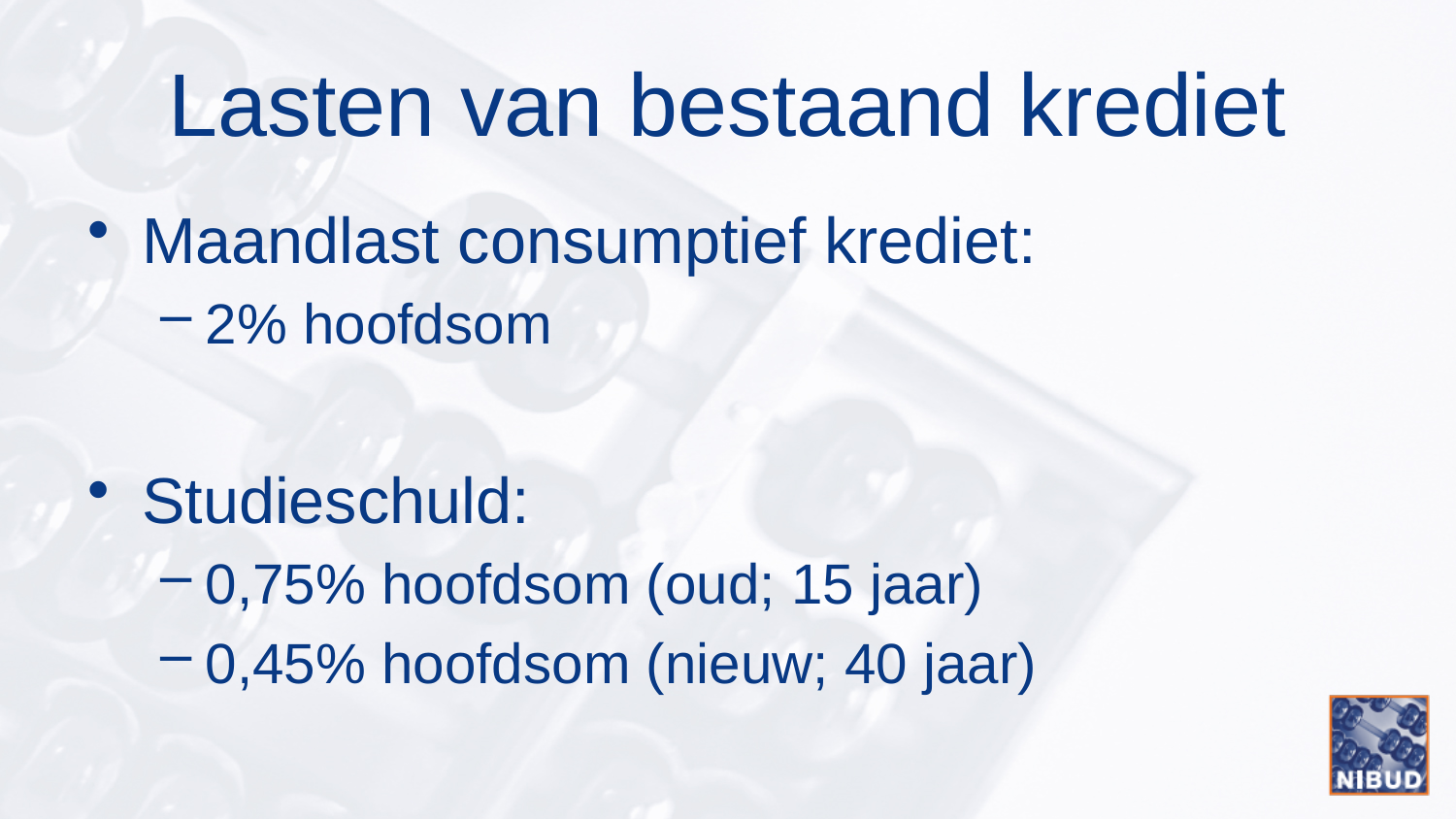

# Lasten van bestaand krediet
Maandlast consumptief krediet:
2% hoofdsom

Studieschuld:
0,75% hoofdsom (oud; 15 jaar)
0,45% hoofdsom (nieuw; 40 jaar)